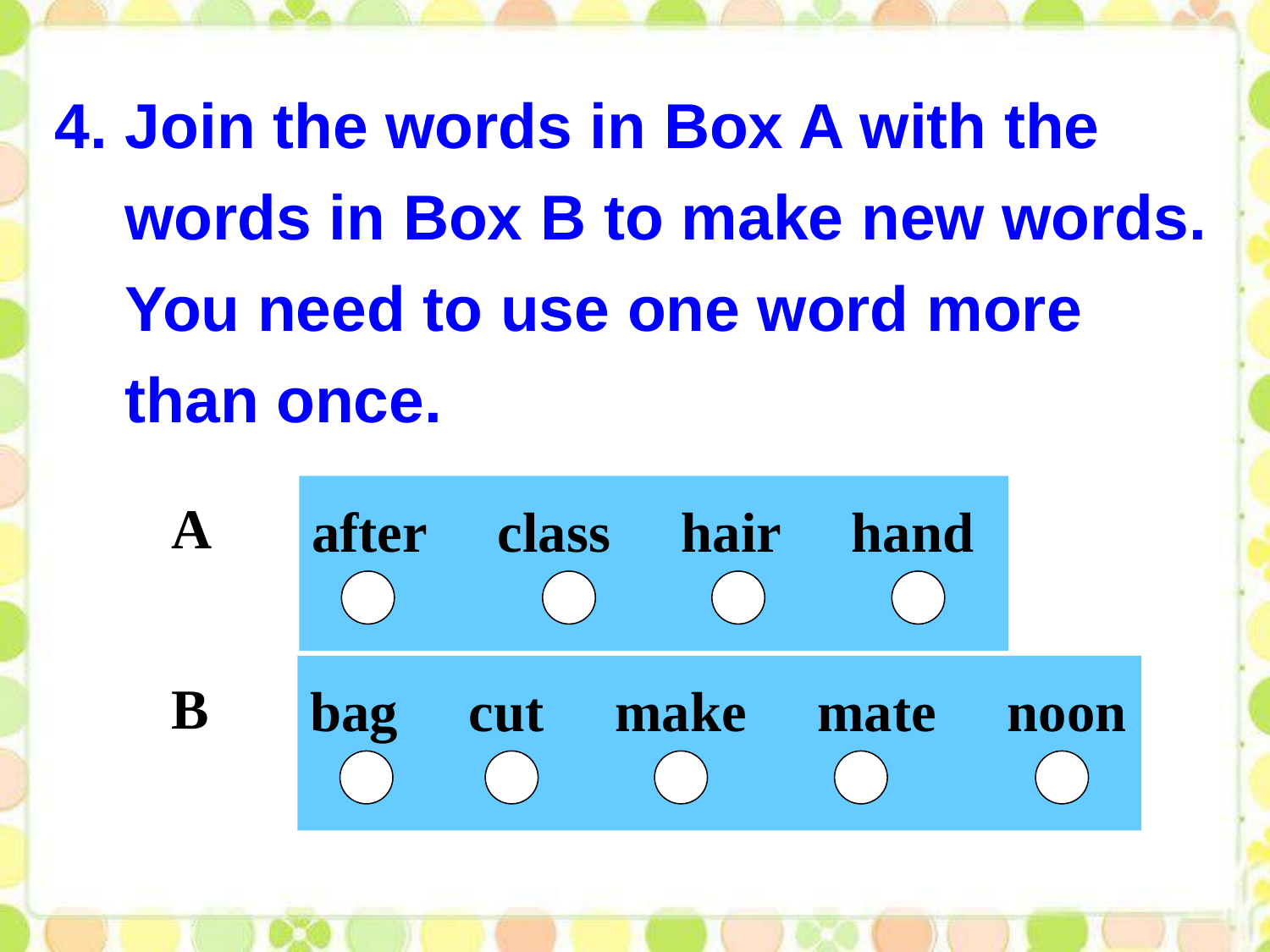

4. Join the words in Box A with the
    words in Box B to make new words.
    You need to use one word more
    than once.
after     class     hair     hand

A

bag     cut     make     mate     noon

B